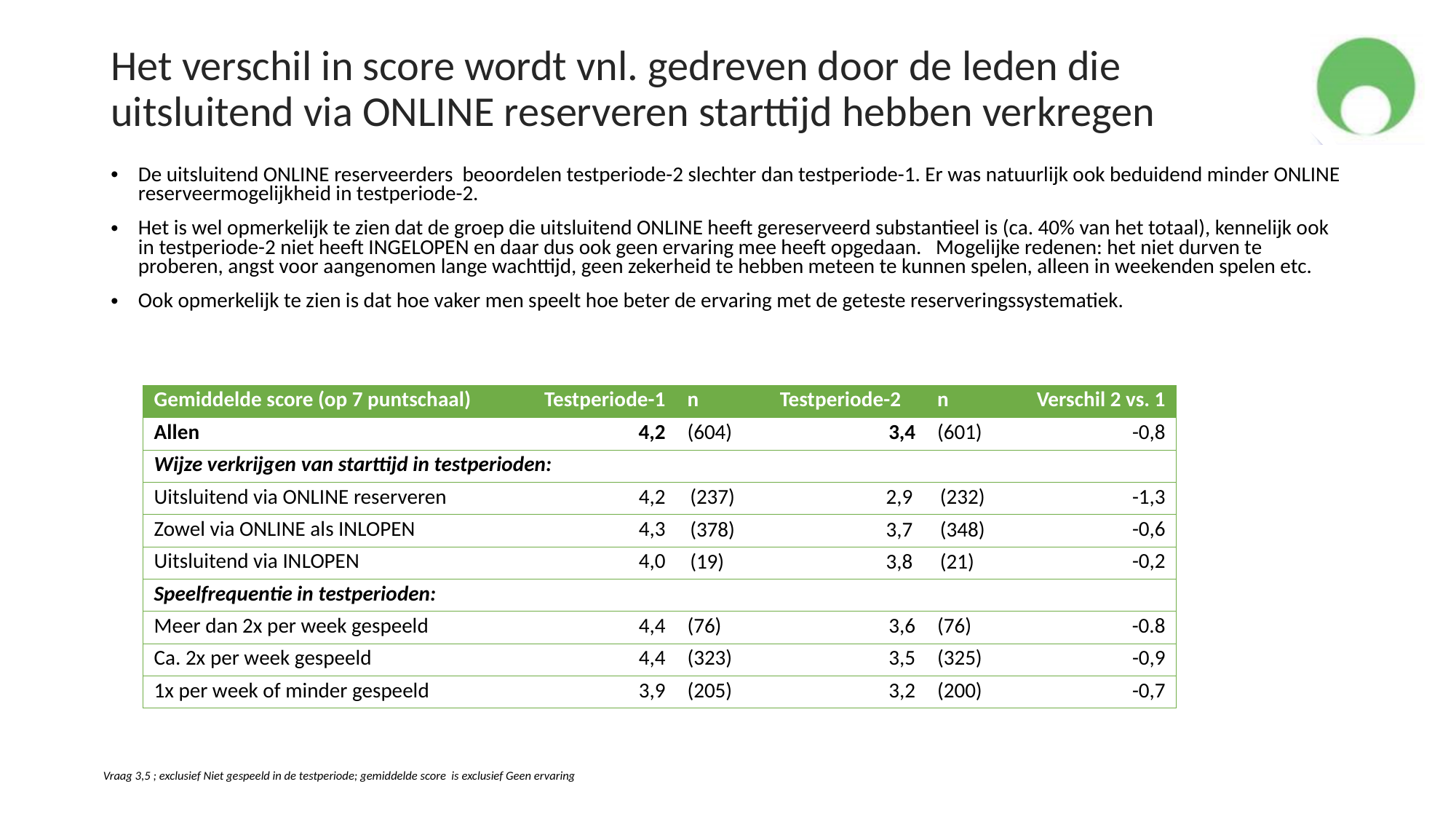

# Het verschil in score wordt vnl. gedreven door de leden die uitsluitend via ONLINE reserveren starttijd hebben verkregen
De uitsluitend ONLINE reserveerders  beoordelen testperiode-2 slechter dan testperiode-1. Er was natuurlijk ook beduidend minder ONLINE reserveermogelijkheid in testperiode-2.
Het is wel opmerkelijk te zien dat de groep die uitsluitend ONLINE heeft gereserveerd substantieel is (ca. 40% van het totaal), kennelijk ook in testperiode-2 niet heeft INGELOPEN en daar dus ook geen ervaring mee heeft opgedaan.   Mogelijke redenen: het niet durven te proberen, angst voor aangenomen lange wachttijd, geen zekerheid te hebben meteen te kunnen spelen, alleen in weekenden spelen etc.
Ook opmerkelijk te zien is dat hoe vaker men speelt hoe beter de ervaring met de geteste reserveringssystematiek.
| Gemiddelde score (op 7 puntschaal) | Testperiode-1 | n | Testperiode-2 | n | Verschil 2 vs. 1 |
| --- | --- | --- | --- | --- | --- |
| Allen | 4,2 | (604) | 3,4 | (601) | -0,8 |
| Wijze verkrijgen van starttijd in testperioden: |  |  |  |  |  |
| Uitsluitend via ONLINE reserveren | 4,2 | (237) | 2,9 | (232) | -1,3 |
| Zowel via ONLINE als INLOPEN | 4,3 | (378) | 3,7 | (348) | -0,6 |
| Uitsluitend via INLOPEN | 4,0 | (19) | 3,8 | (21) | -0,2 |
| Speelfrequentie in testperioden: |  |  |  |  |  |
| Meer dan 2x per week gespeeld | 4,4 | (76) | 3,6 | (76) | -0.8 |
| Ca. 2x per week gespeeld | 4,4 | (323) | 3,5 | (325) | -0,9 |
| 1x per week of minder gespeeld | 3,9 | (205) | 3,2 | (200) | -0,7 |
Vraag 3,5 ; exclusief Niet gespeeld in de testperiode; gemiddelde score  is exclusief Geen ervaring